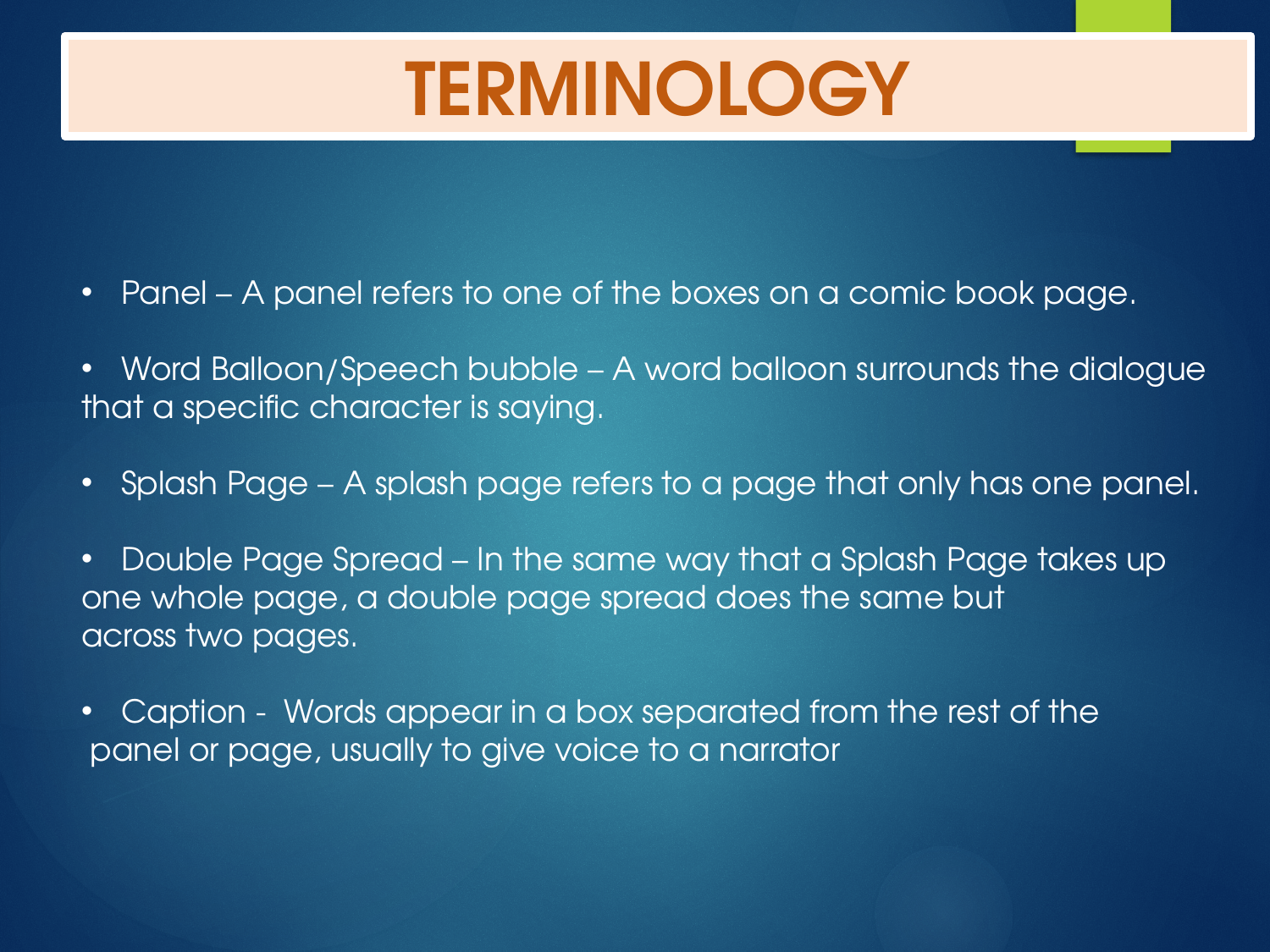

# TERMINOLOGY
Panel – A panel refers to one of the boxes on a comic book page.

Word Balloon/Speech bubble – A word balloon surrounds the dialogue
that a specific character is saying.

Splash Page – A splash page refers to a page that only has one panel.

Double Page Spread – In the same way that a Splash Page takes up
one whole page, a double page spread does the same but
across two pages.

Caption -  Words appear in a box separated from the rest of the
 panel or page, usually to give voice to a narrator